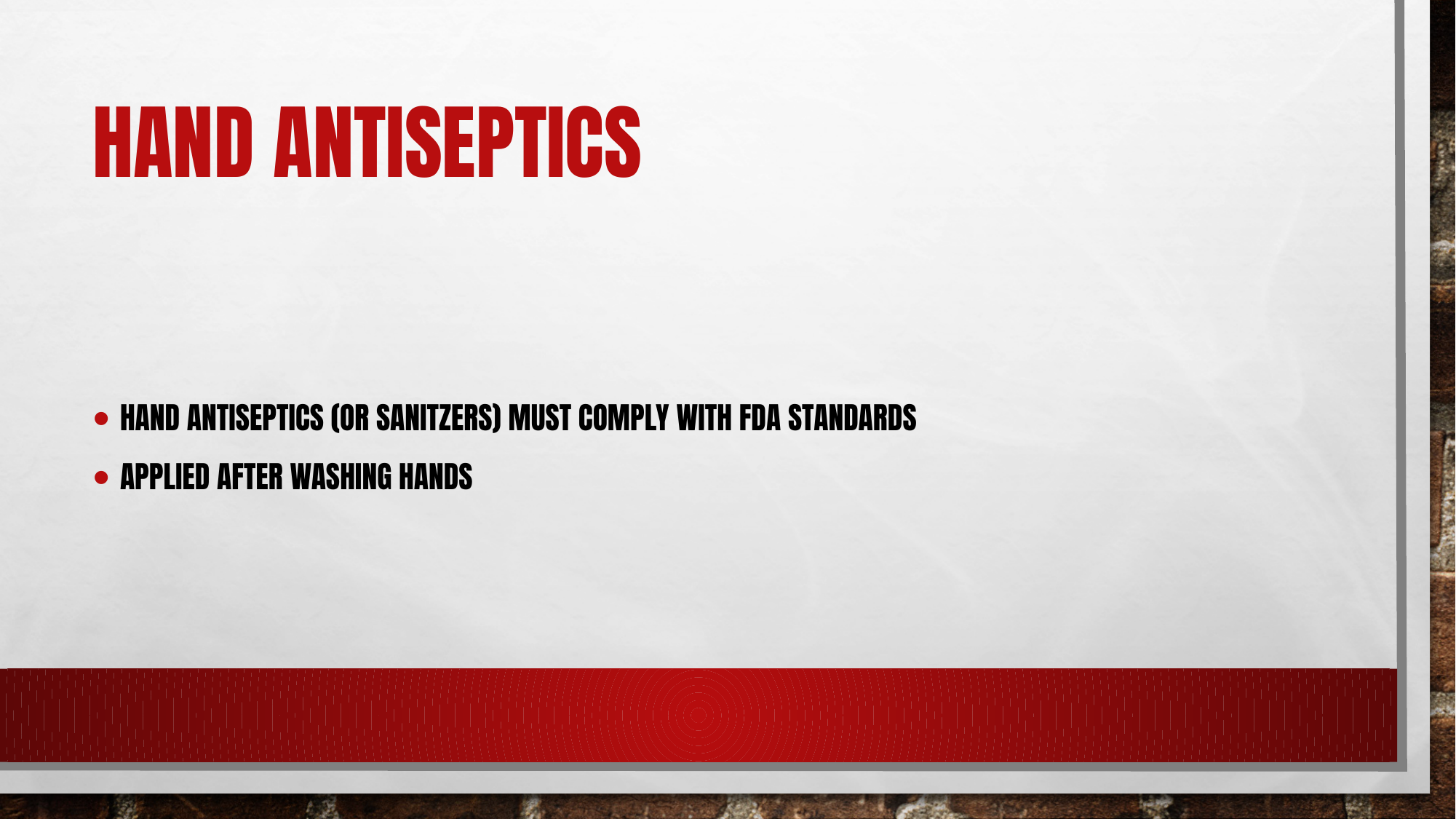

# Hand antiseptics
Hand antiseptics (or sanitzers) must comply with FDA standards
Applied after washing hands